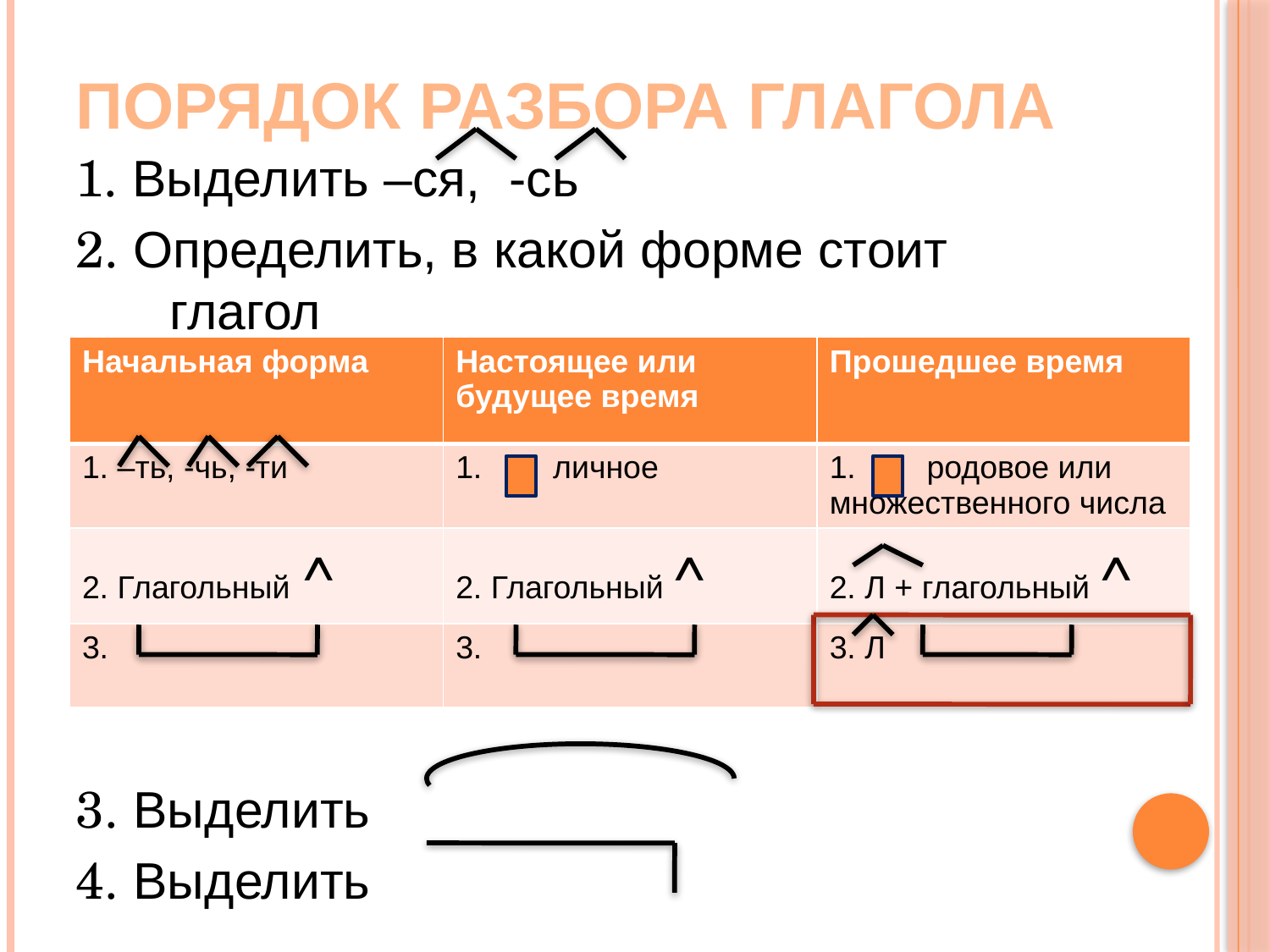

# Порядок разбора глагола
1. Выделить –ся,  -сь
2. Определить, в какой форме стоит глагол

3. Выделить
4. Выделить
| Начальная форма | Настоящее или будущее время | Прошедшее время |
| --- | --- | --- |
| 1. –ть, -чь, -ти | 1. личное | 1. родовое или множественного числа |
| 2. Глагольный ^ | 2. Глагольный ^ | 2. Л + глагольный ^ |
| 3. | 3. | 3. Л |